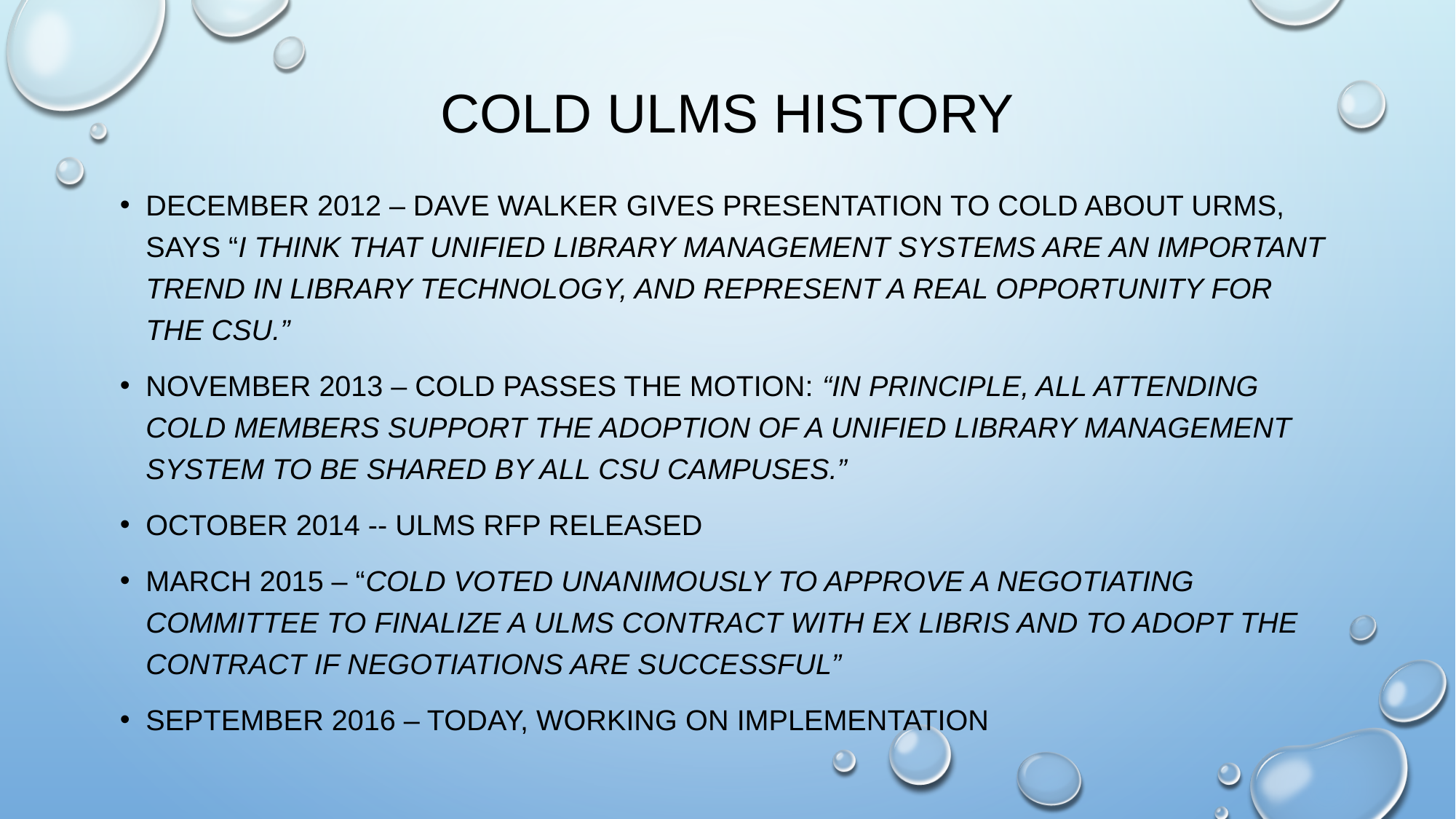

# Cold ULMs History
December 2012 – dave walker gives presentation to cold about URMS, says “I think that Unified Library Management systems are an important trend in library technology, and represent a real opportunity for the CSU.”
November 2013 – cold passes the Motion: “In principle, all attending COLD members support the adoption of a Unified Library Management System to be shared by all CSU campuses.”
October 2014 -- ULMS RFP released
March 2015 – “COLD voted unanimously to approve a negotiating committee to finalize a ULMS contract with Ex Libris and to adopt the contract if negotiations are successful”
September 2016 – today, working on implementation